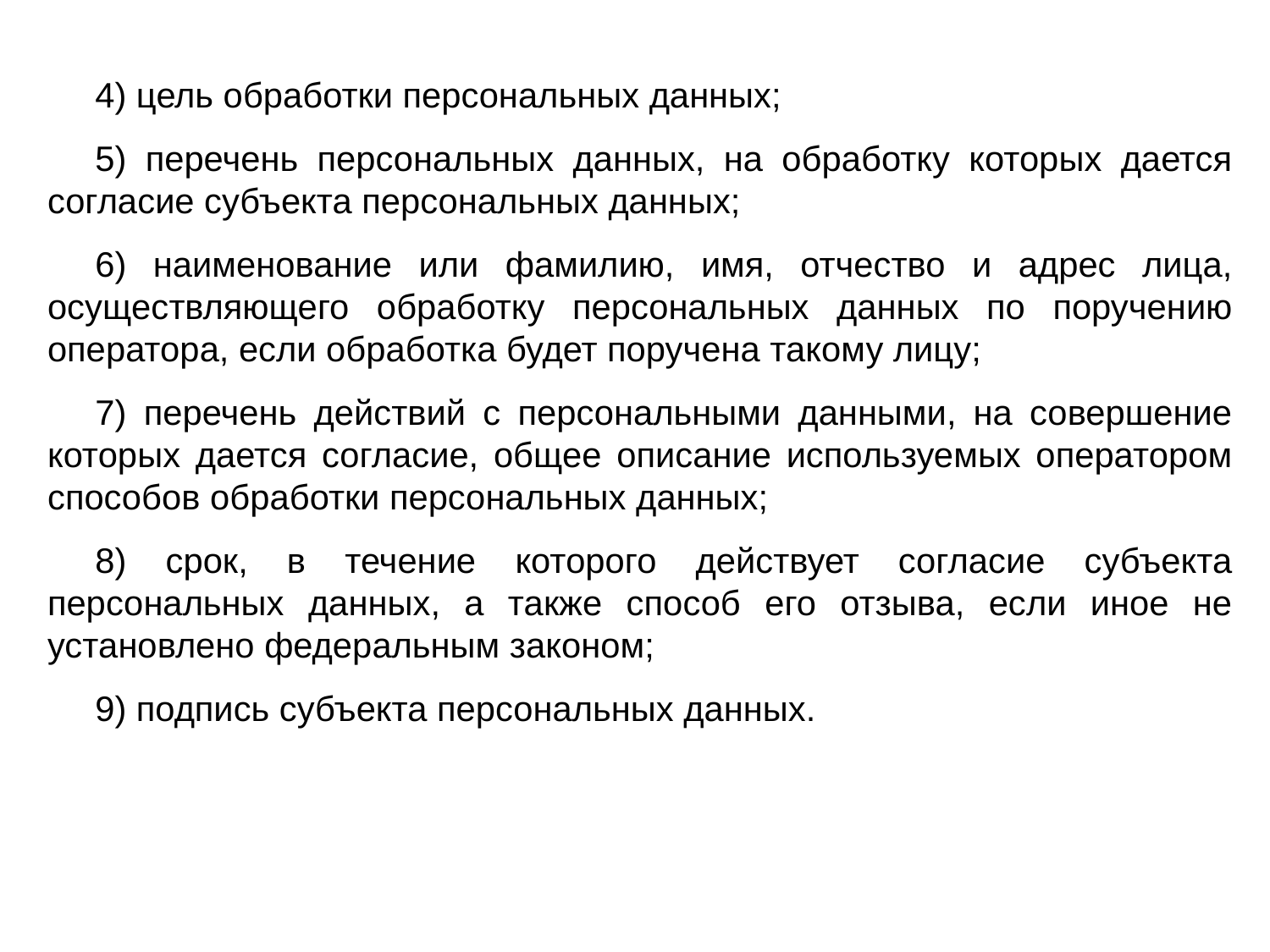

4) цель обработки персональных данных;
5) перечень персональных данных, на обработку которых дается согласие субъекта персональных данных;
6) наименование или фамилию, имя, отчество и адрес лица, осуществляющего обработку персональных данных по поручению оператора, если обработка будет поручена такому лицу;
7) перечень действий с персональными данными, на совершение которых дается согласие, общее описание используемых оператором способов обработки персональных данных;
8) срок, в течение которого действует согласие субъекта персональных данных, а также способ его отзыва, если иное не установлено федеральным законом;
9) подпись субъекта персональных данных.